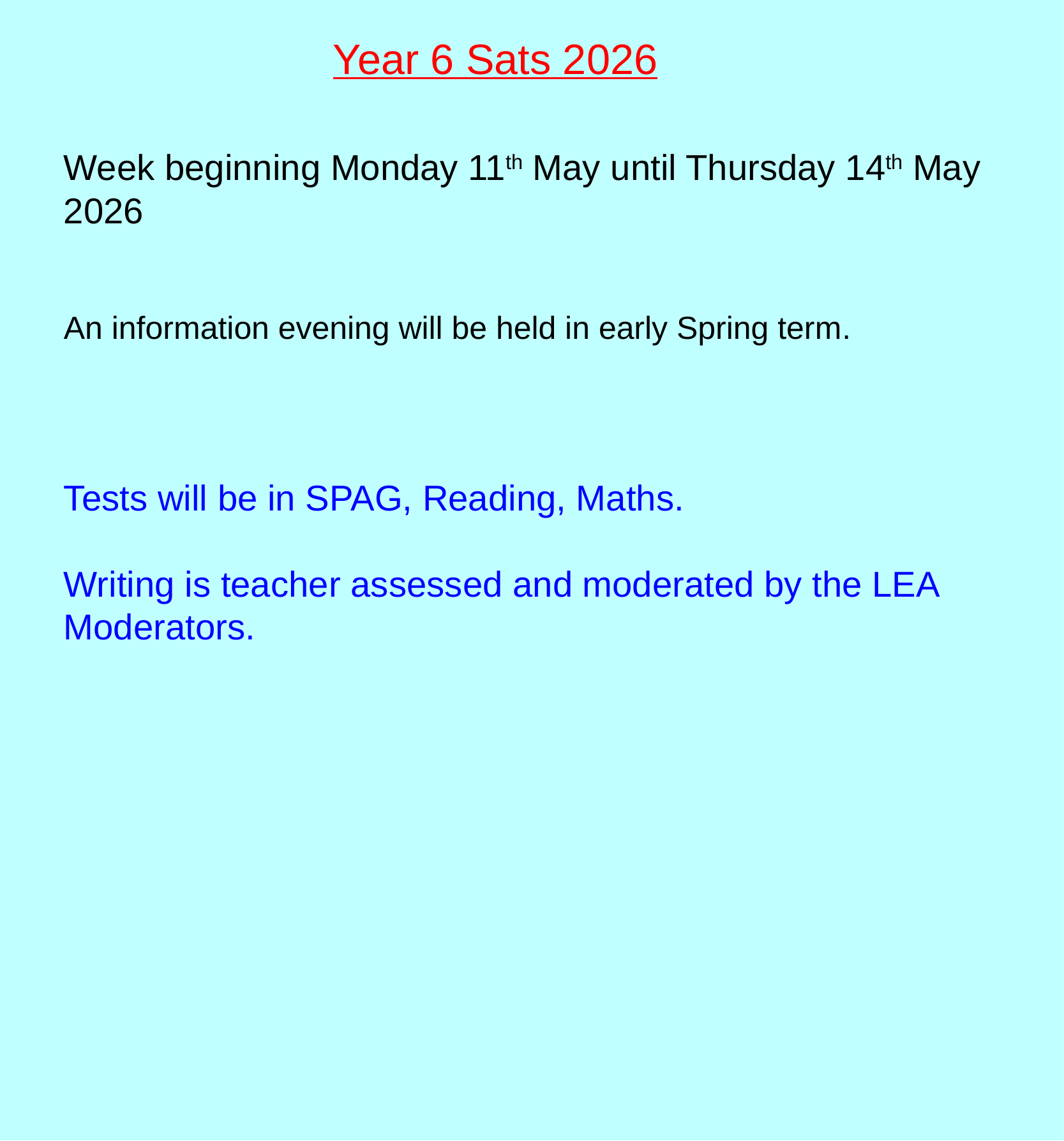

Year 6 Sats 2026
Week beginning Monday 11th May until Thursday 14th May 2026

An information evening will be held in early Spring term.

Tests will be in SPAG, Reading, Maths.

Writing is teacher assessed and moderated by the LEA Moderators.